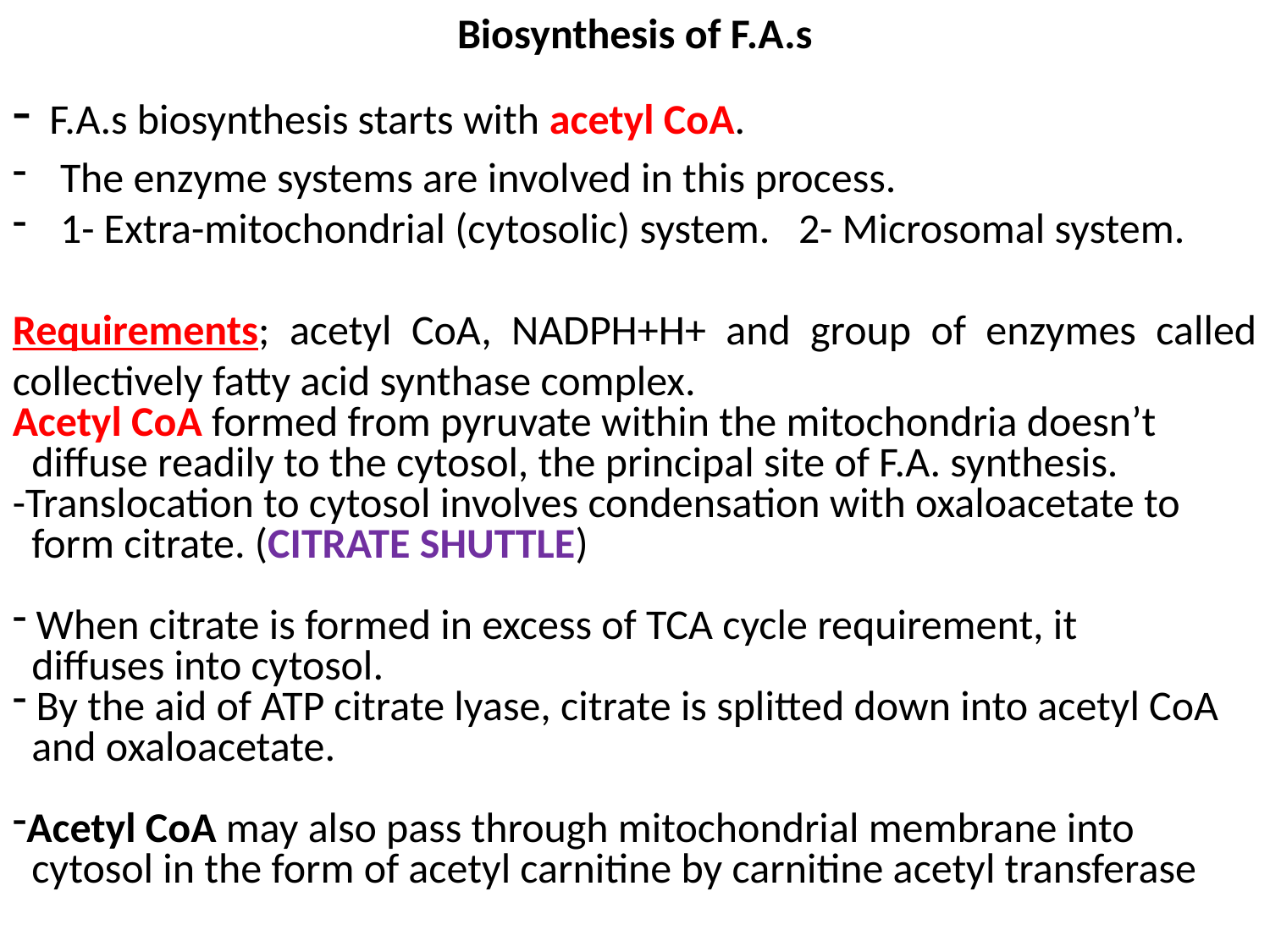

Biosynthesis of F.A.s
- F.A.s biosynthesis starts with acetyl CoA.
The enzyme systems are involved in this process.
1- Extra-mitochondrial (cytosolic) system.   2- Microsomal system.

Requirements; acetyl CoA, NADPH+H+ and group of enzymes called collectively fatty acid synthase complex.
Acetyl CoA formed from pyruvate within the mitochondria doesn’t
  diffuse readily to the cytosol, the principal site of F.A. synthesis.
-Translocation to cytosol involves condensation with oxaloacetate to
  form citrate. (CITRATE SHUTTLE)

 When citrate is formed in excess of TCA cycle requirement, it
  diffuses into cytosol.
 By the aid of ATP citrate lyase, citrate is splitted down into acetyl CoA
  and oxaloacetate.

Acetyl CoA may also pass through mitochondrial membrane into
  cytosol in the form of acetyl carnitine by carnitine acetyl transferase